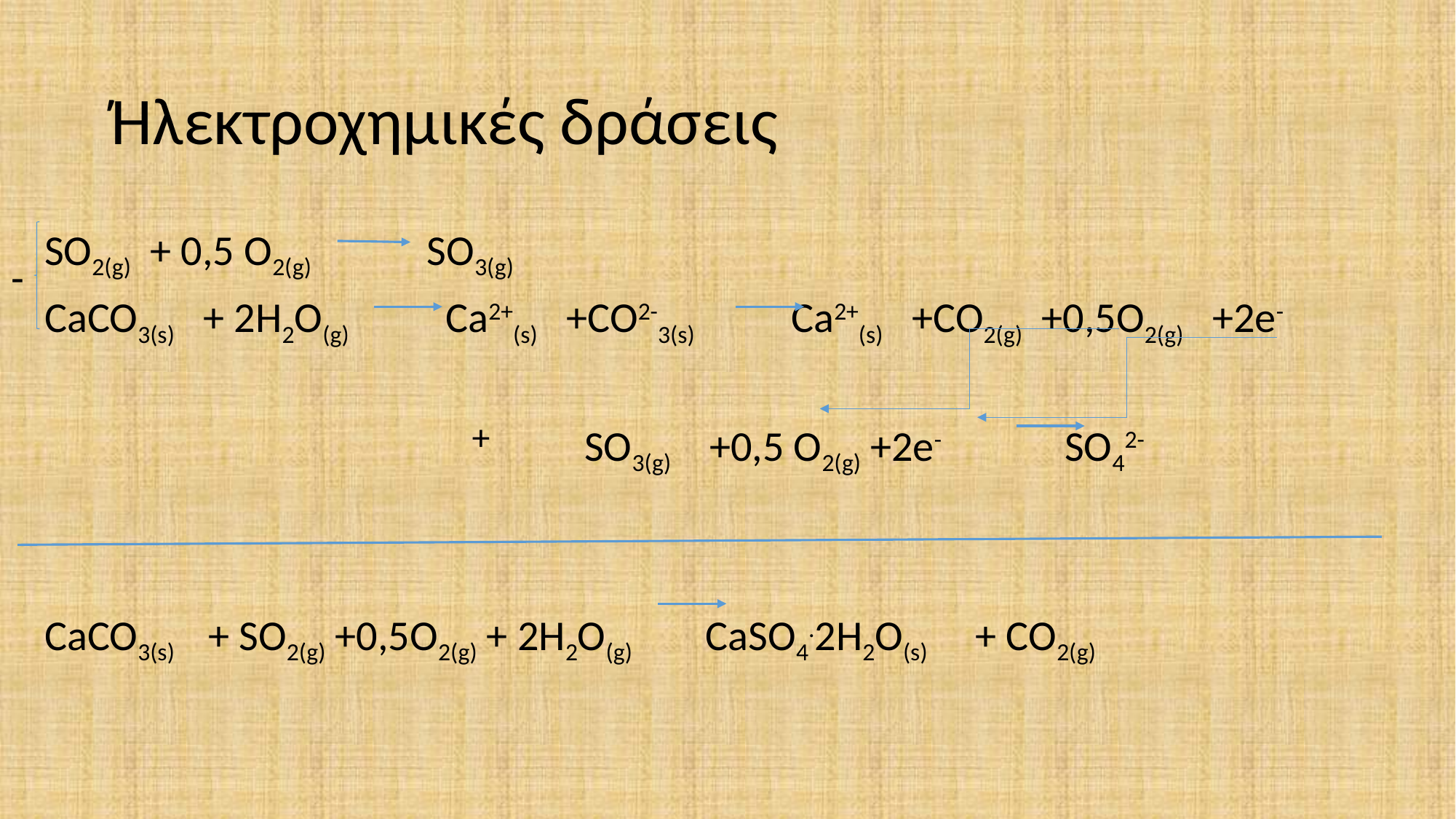

# Ήλεκτροχημικές δράσεις
SO2(g)  + 0,5 O2(g)            SO3(g)
CaCO3(s)   + 2H2O(g)          Ca2+(s)   +CO2-3(s)          Ca2+(s)   +CO2(g)  +0,5O2(g)   +2e-

                                                        SO3(g)    +0,5 O2(g) +2e-              SO42-

CaCO3(s)      + SO2(g) +0,5O2(g) + 2H2O(g)             CaSO4.2H2O(s)     + CO2(g)

-
+